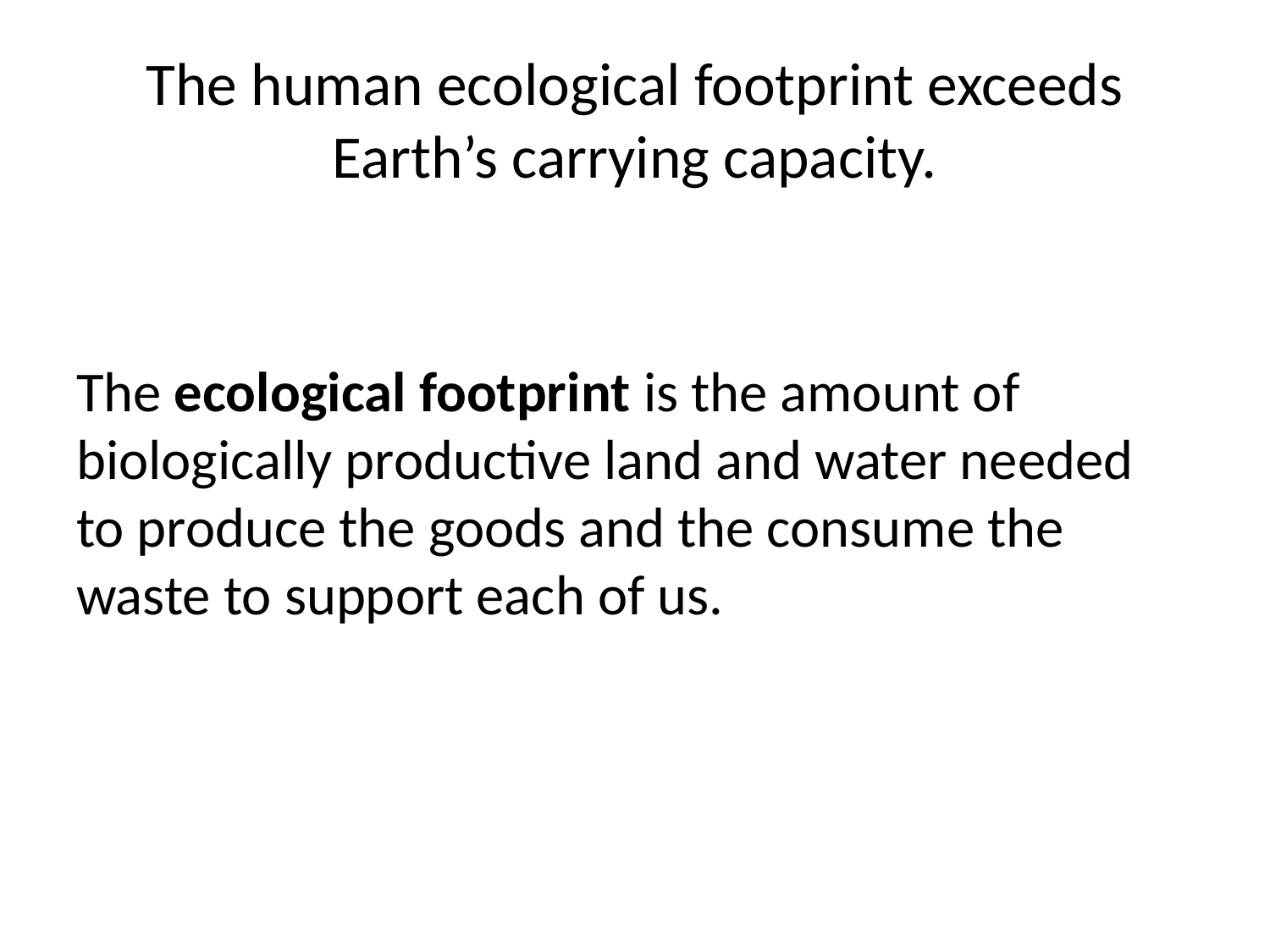

# The human ecological footprint exceeds Earth’s carrying capacity.
The ecological footprint is the amount of biologically productive land and water needed to produce the goods and the consume the waste to support each of us.